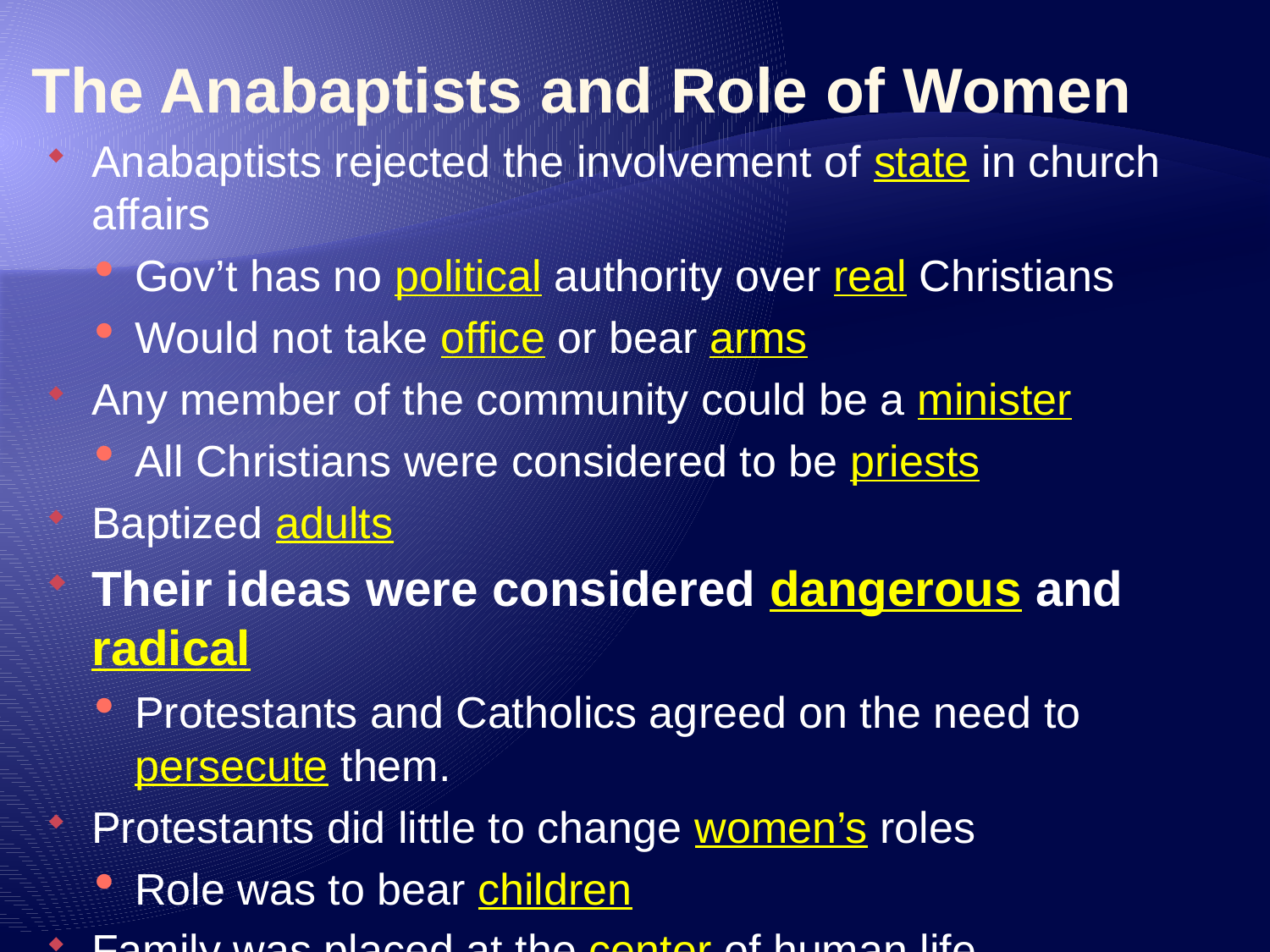

# The Anabaptists and Role of Women
Anabaptists rejected the involvement of state in church affairs
Gov’t has no political authority over real Christians
Would not take office or bear arms
Any member of the community could be a minister
All Christians were considered to be priests
Baptized adults
Their ideas were considered dangerous and radical
Protestants and Catholics agreed on the need to persecute them.
Protestants did little to change women’s roles
Role was to bear children
Family was placed at the center of human life
No special holiness from celibacy